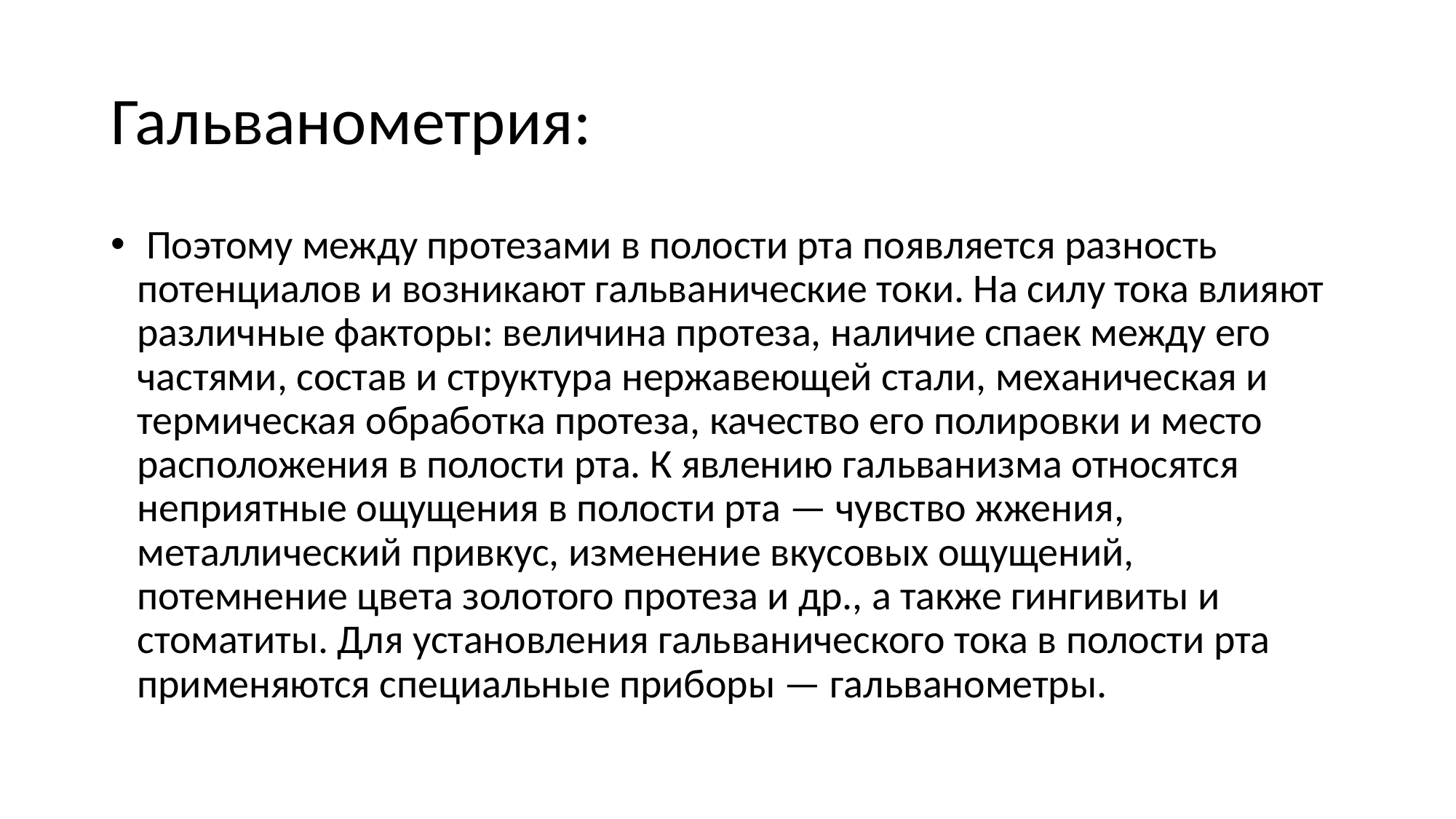

# Гальванометрия:
 Поэтому между протезами в полости рта появляется разность потенциалов и возникают гальванические токи. На силу тока влияют различные факторы: величина протеза, наличие спаек между его частями, состав и структура нержавеющей стали, механическая и термическая обработка протеза, качество его полировки и место расположения в полости рта. К явлению гальванизма относятся неприятные ощущения в полости рта — чувство жжения, металлический привкус, изменение вкусовых ощущений, потемнение цвета золотого протеза и др., а также гингивиты и стоматиты. Для установления гальванического тока в полости рта применяются специальные приборы — гальванометры.